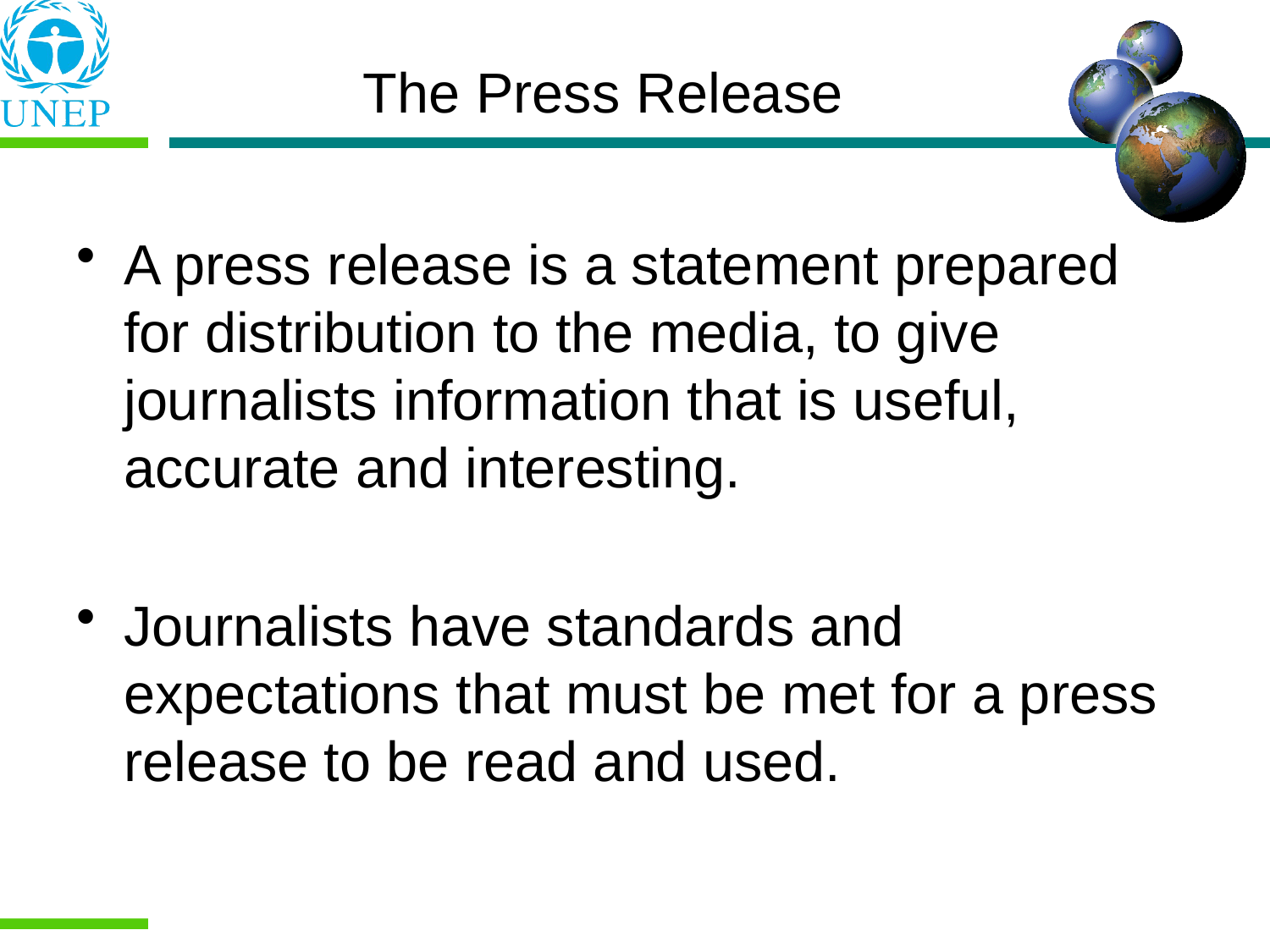

A press release is a statement prepared for distribution to the media, to give journalists information that is useful, accurate and interesting.

Journalists have standards and expectations that must be met for a press release to be read and used.
The Press Release